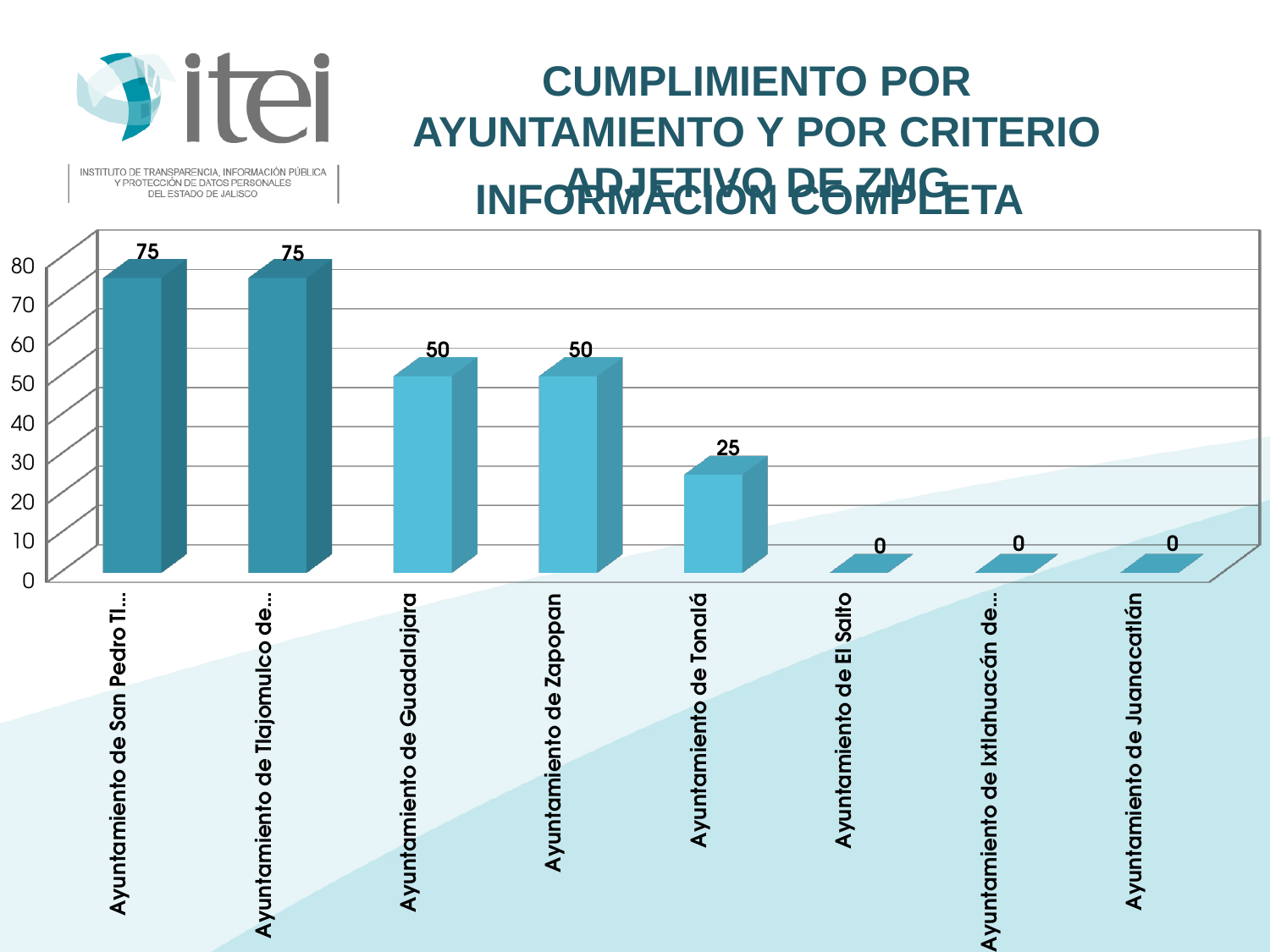

Cumplimiento por Ayuntamiento y por Criterio Adjetivo de ZMG
INFORMACIÓN COMPLETA

[unsupported chart]